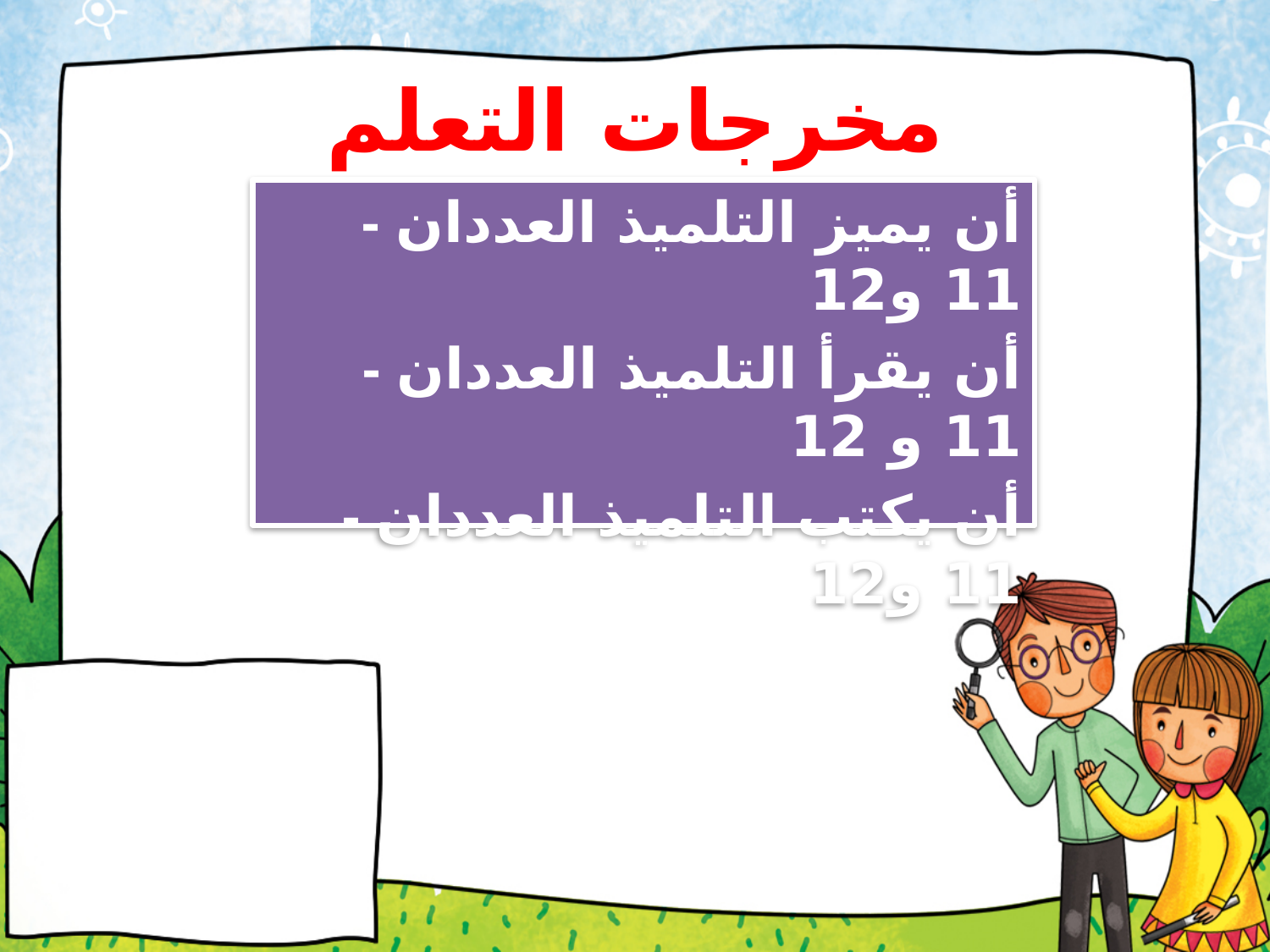

# مخرجات التعلم
- أن يميز التلميذ العددان 11 و12
- أن يقرأ التلميذ العددان 11 و 12
- أن يكتب التلميذ العددان 11 و12